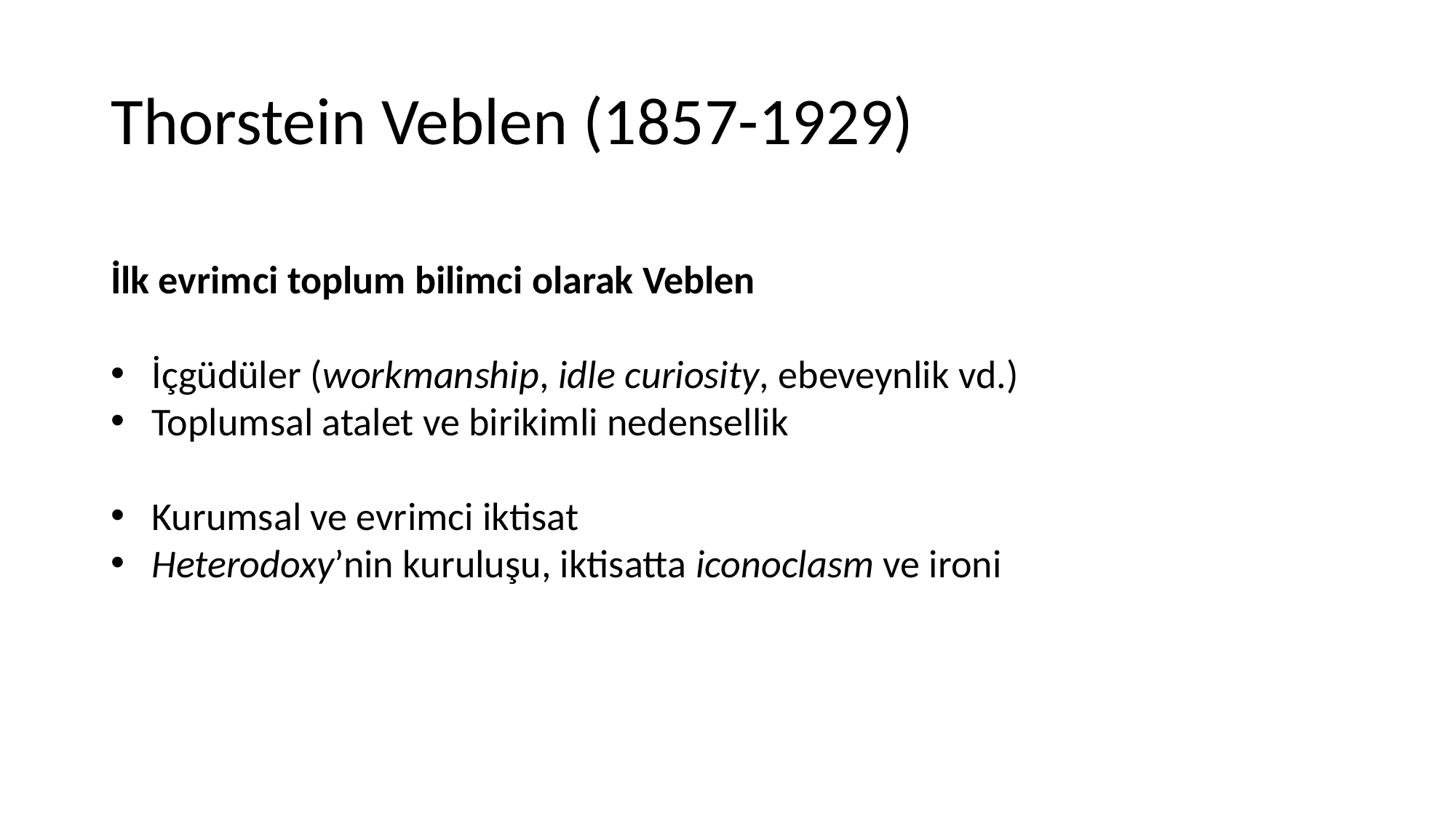

# Thorstein Veblen (1857-1929)

İlk evrimci toplum bilimci olarak Veblen

İçgüdüler (workmanship, idle curiosity, ebeveynlik vd.)
Toplumsal atalet ve birikimli nedensellik

Kurumsal ve evrimci iktisat
Heterodoxy’nin kuruluşu, iktisatta iconoclasm ve ironi